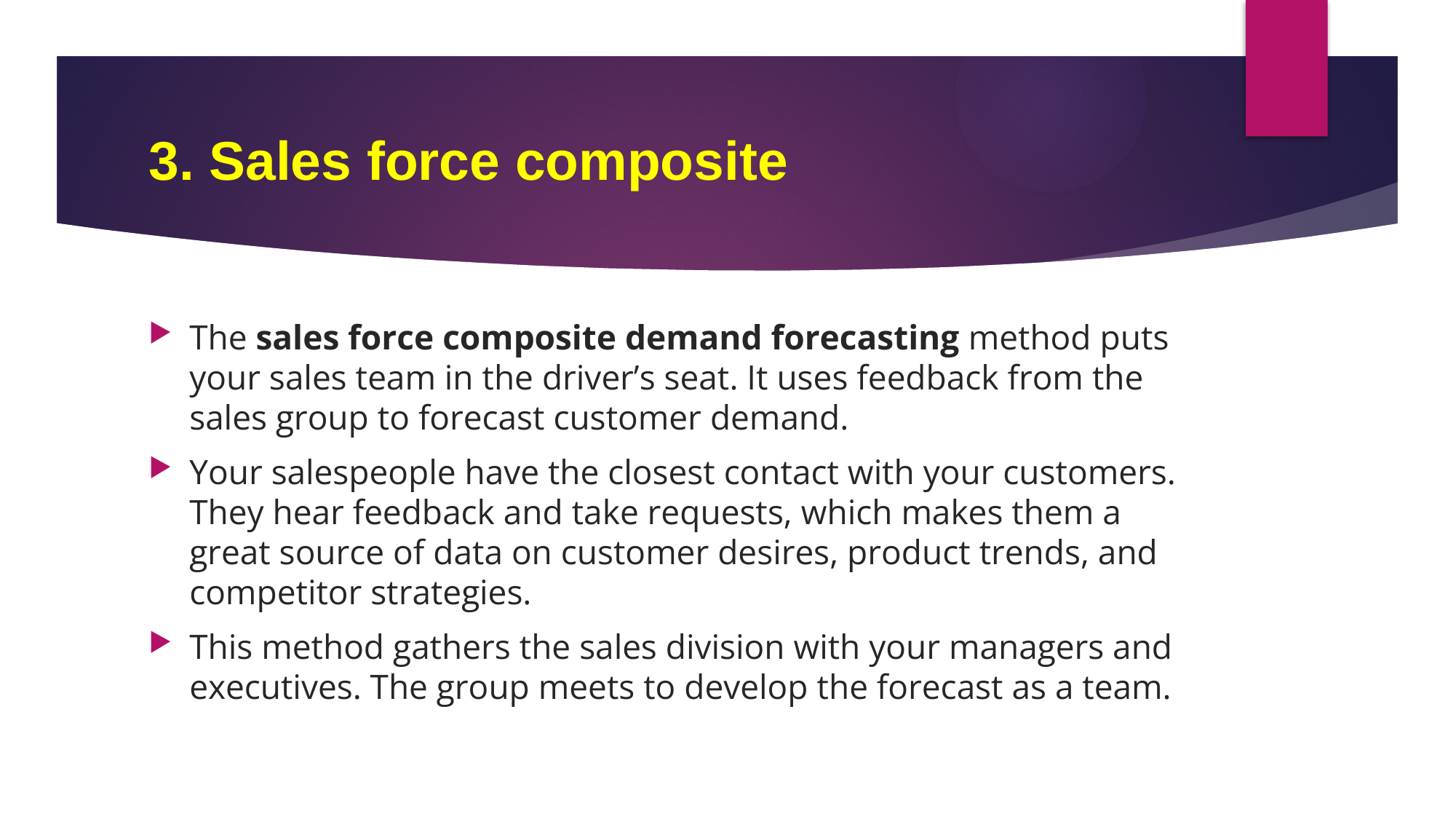

# 3. Sales force composite
The sales force composite demand forecasting method puts your sales team in the driver’s seat. It uses feedback from the sales group to forecast customer demand.
Your salespeople have the closest contact with your customers. They hear feedback and take requests, which makes them a great source of data on customer desires, product trends, and competitor strategies.
This method gathers the sales division with your managers and executives. The group meets to develop the forecast as a team.